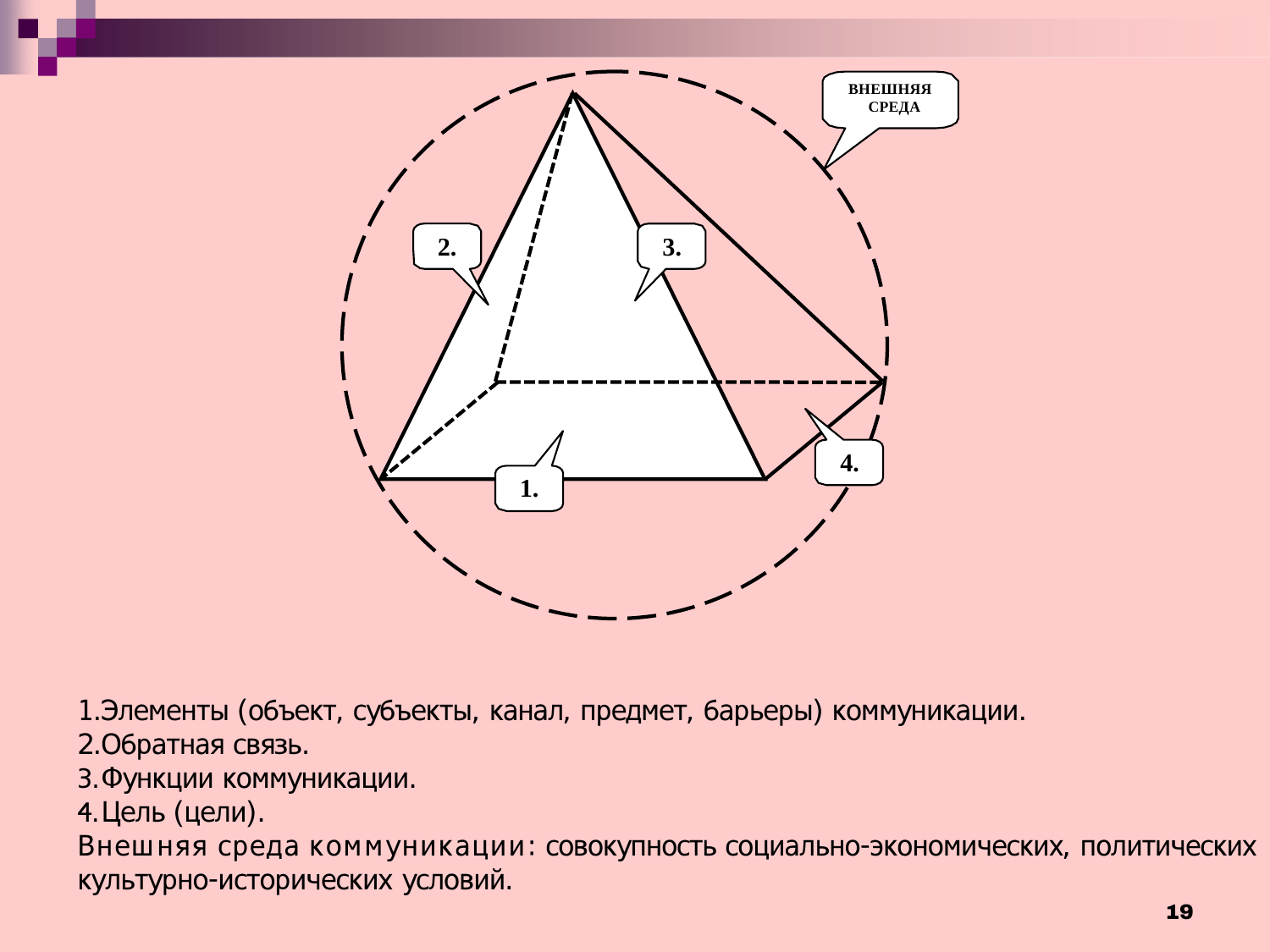

ВНЕШНЯЯ  СРЕДА

2.
3.

4.
1.
1.Элементы (объект, субъекты, канал, предмет, барьеры) коммуникации.  2.Обратная связь.
Функции коммуникации.
Цель (цели).
Внешняя среда коммуникации: совокупность социально-экономических, политических  культурно-исторических условий.
19